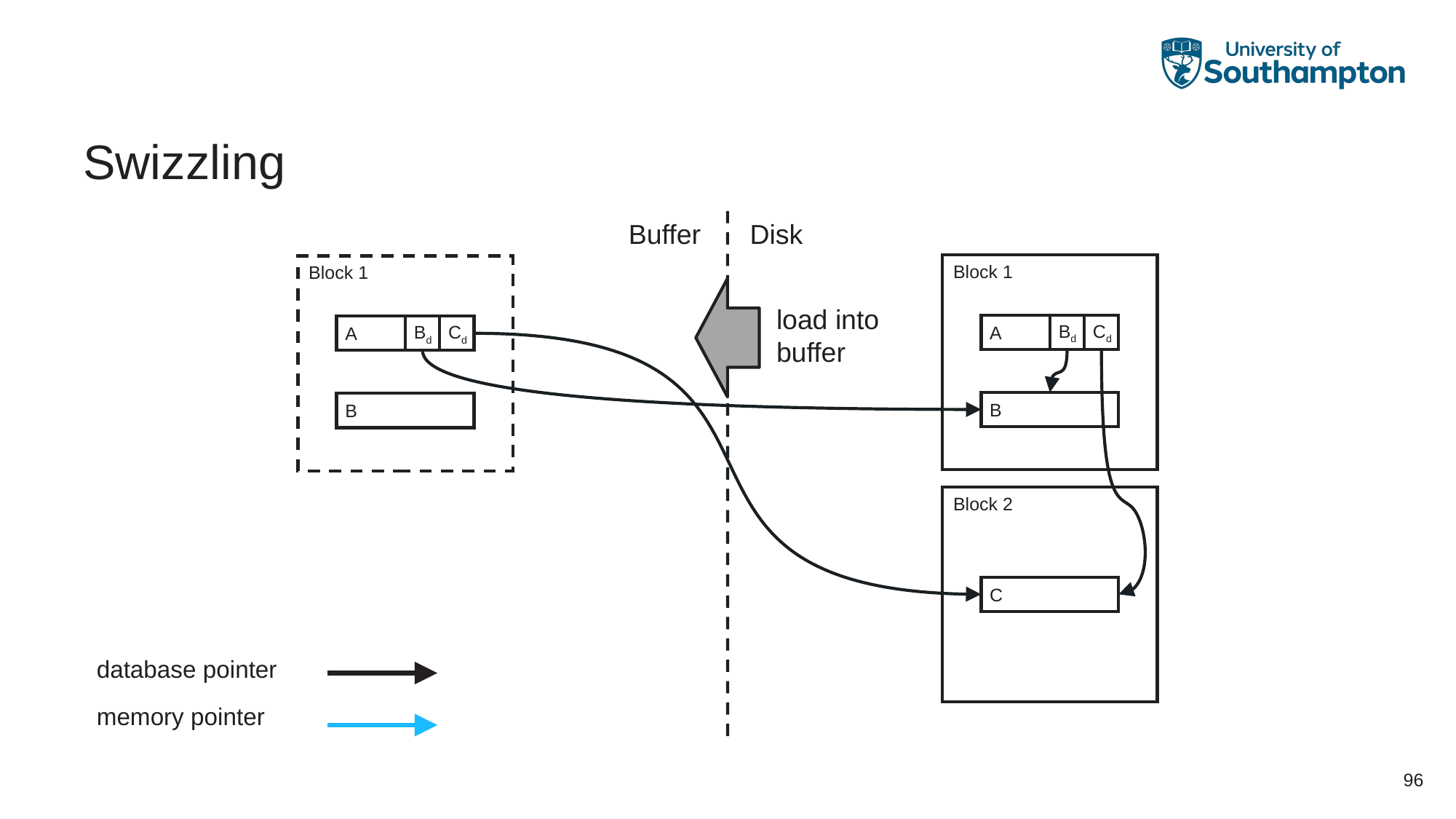

# Swizzling
Disk
Buffer
Block 1
Block 1

load into
buffer
A
Bd
Cd
A
Bd
Cd
B
B
Block 2
C
database pointer
memory pointer